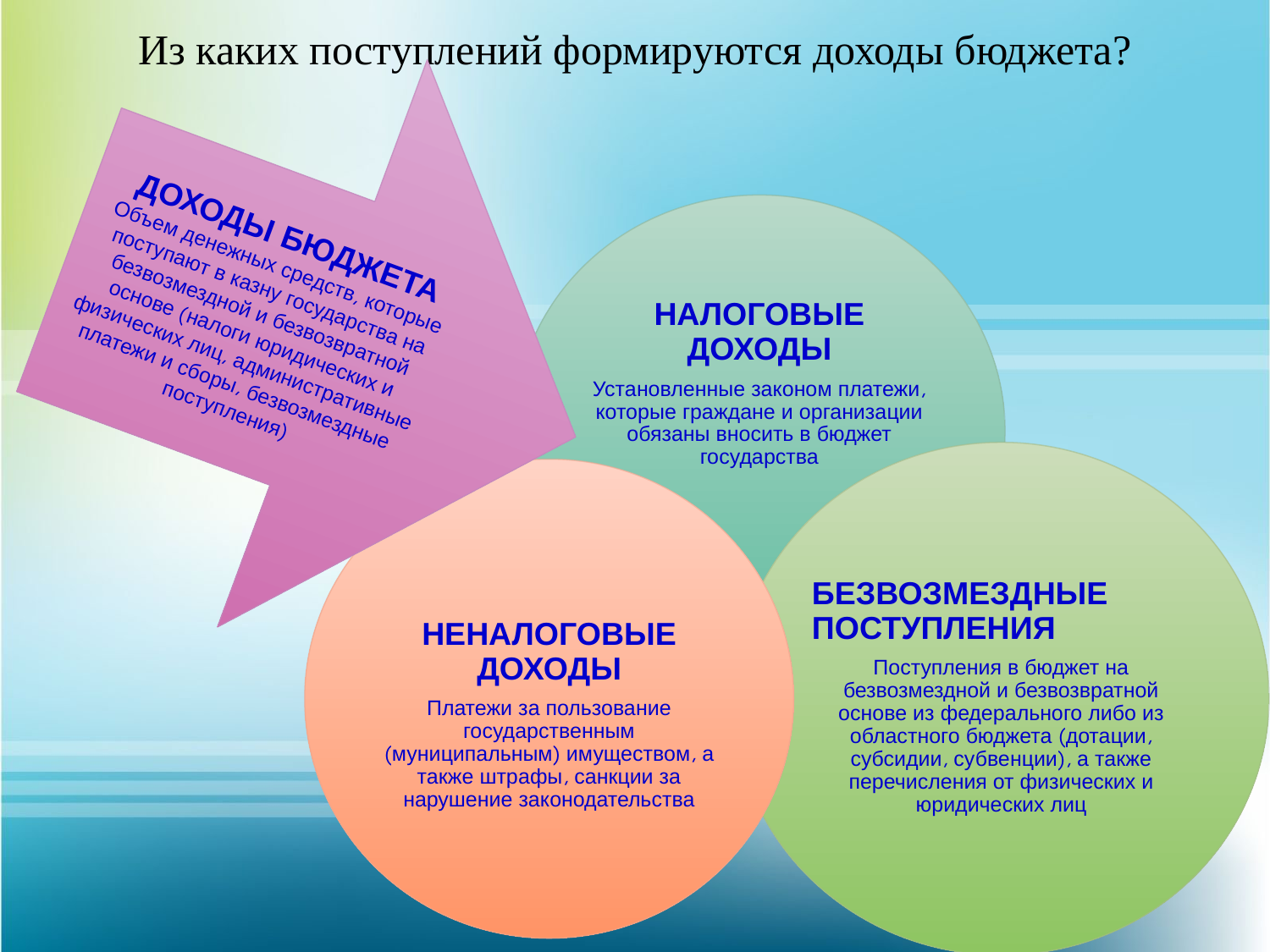

Из каких поступлений формируются доходы бюджета?
ДОХОДЫ БЮДЖЕТА
Объем денежных средств, которые поступают в казну государства на безвозмездной и безвозвратной основе (налоги юридических и физических лиц, административные платежи и сборы, безвозмездные поступления)
НАЛОГОВЫЕ ДОХОДЫ
Установленные законом платежи, которые граждане и организации обязаны вносить в бюджет государства
БЕЗВОЗМЕЗДНЫЕ ПОСТУПЛЕНИЯ
Поступления в бюджет на безвозмездной и безвозвратной основе из федерального либо из областного бюджета (дотации, субсидии, субвенции), а также перечисления от физических и юридических лиц

НЕНАЛОГОВЫЕ ДОХОДЫ
Платежи за пользование государственным (муниципальным) имуществом, а также штрафы, санкции за нарушение законодательства